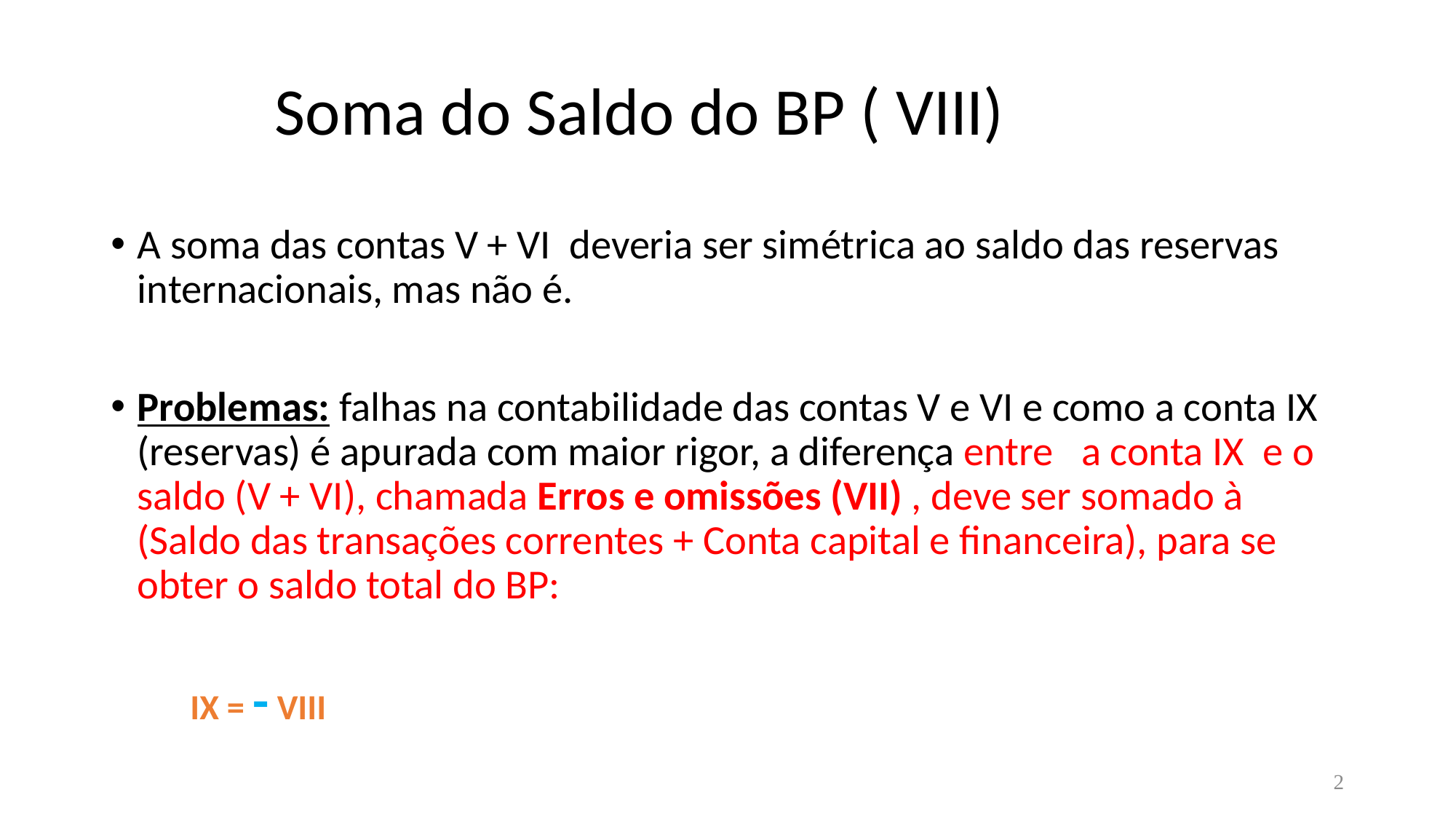

# Soma do Saldo do BP ( VIII)
A soma das contas V + VI  deveria ser simétrica ao saldo das reservas internacionais, mas não é.

Problemas: falhas na contabilidade das contas V e VI e como a conta IX (reservas) é apurada com maior rigor, a diferença entre   a conta IX  e o saldo (V + VI), chamada Erros e omissões (VII) , deve ser somado à (Saldo das transações correntes + Conta capital e financeira), para se obter o saldo total do BP:

				IX = - VIII
2